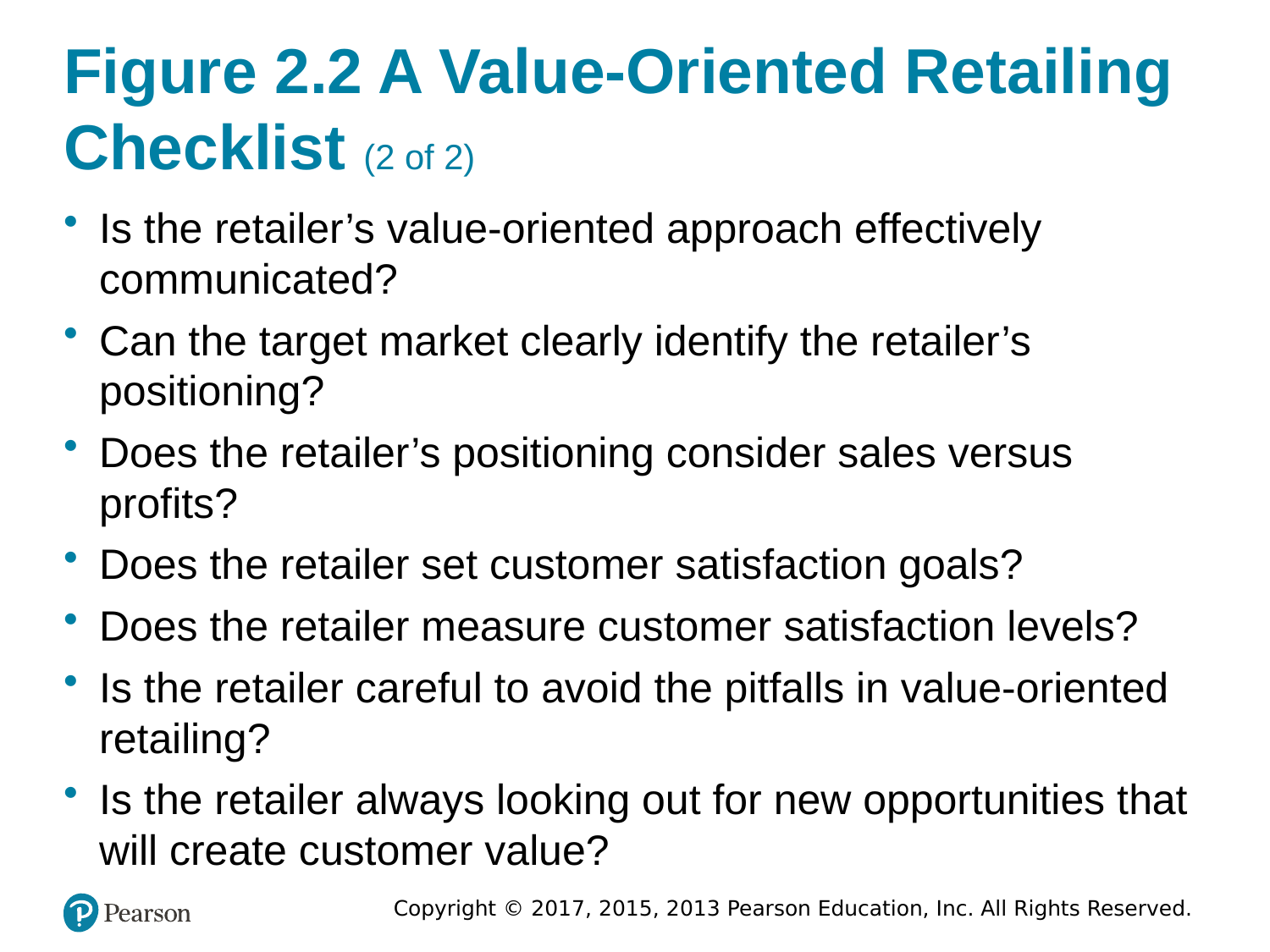

# Figure 2.2 A Value-Oriented Retailing Checklist (2 of 2)
Is the retailer’s value-oriented approach effectively communicated?
Can the target market clearly identify the retailer’s positioning?
Does the retailer’s positioning consider sales versus profits?
Does the retailer set customer satisfaction goals?
Does the retailer measure customer satisfaction levels?
Is the retailer careful to avoid the pitfalls in value-oriented retailing?
Is the retailer always looking out for new opportunities that will create customer value?